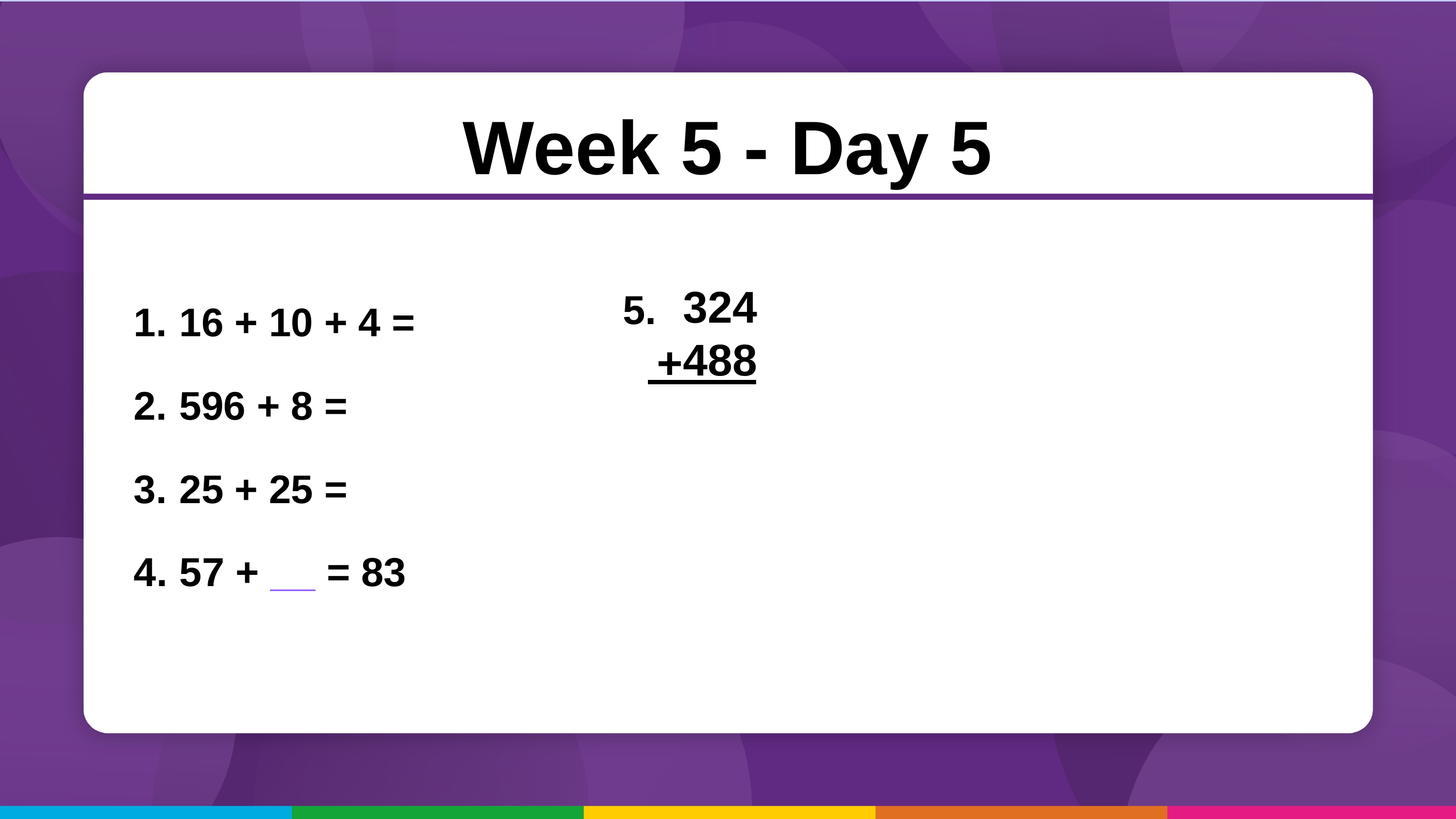

Week 5 - Day 5
5.

 16 + 10 + 4 =
 596 + 8 =
 25 + 25 =
 57 + __ = 83
324
488

+